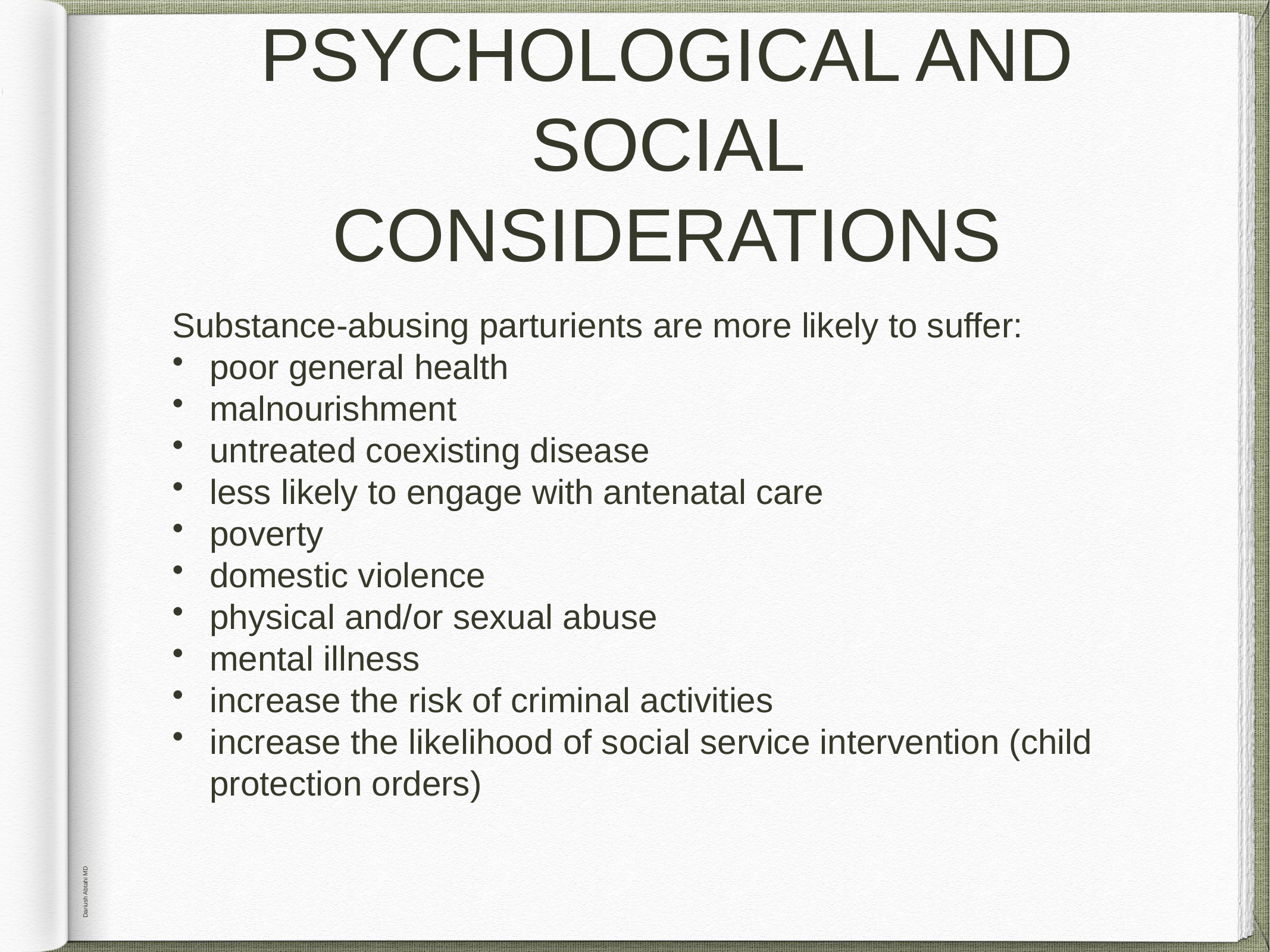

# PSYCHOLOGICAL AND SOCIAL CONSIDERATIONS
Substance-abusing parturients are more likely to suffer:
poor general health
malnourishment
untreated coexisting disease
less likely to engage with antenatal care
poverty
domestic violence
physical and/or sexual abuse
mental illness
increase the risk of criminal activities
increase the likelihood of social service intervention (child protection orders)